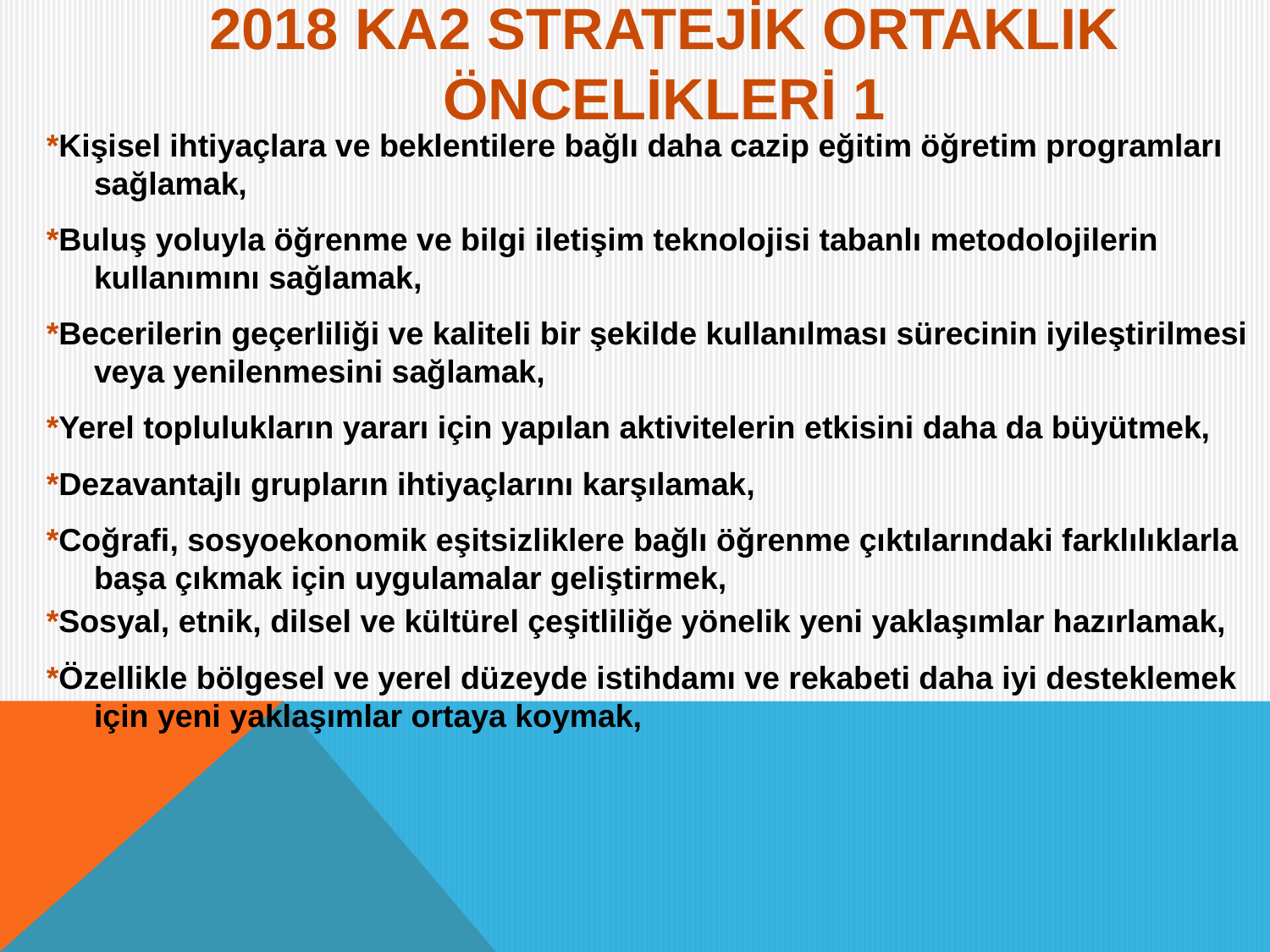

# 2018 KA2 STRATEJİK ORTAKLIK ÖNCELİKLERİ 1
*Kişisel ihtiyaçlara ve beklentilere bağlı daha cazip eğitim öğretim programları sağlamak,

*Buluş yoluyla öğrenme ve bilgi iletişim teknolojisi tabanlı metodolojilerin kullanımını sağlamak,

*Becerilerin geçerliliği ve kaliteli bir şekilde kullanılması sürecinin iyileştirilmesi veya yenilenmesini sağlamak,

*Yerel toplulukların yararı için yapılan aktivitelerin etkisini daha da büyütmek,

*Dezavantajlı grupların ihtiyaçlarını karşılamak,

*Coğrafi, sosyoekonomik eşitsizliklere bağlı öğrenme çıktılarındaki farklılıklarla başa çıkmak için uygulamalar geliştirmek,
*Sosyal, etnik, dilsel ve kültürel çeşitliliğe yönelik yeni yaklaşımlar hazırlamak,

*Özellikle bölgesel ve yerel düzeyde istihdamı ve rekabeti daha iyi desteklemek için yeni yaklaşımlar ortaya koymak,